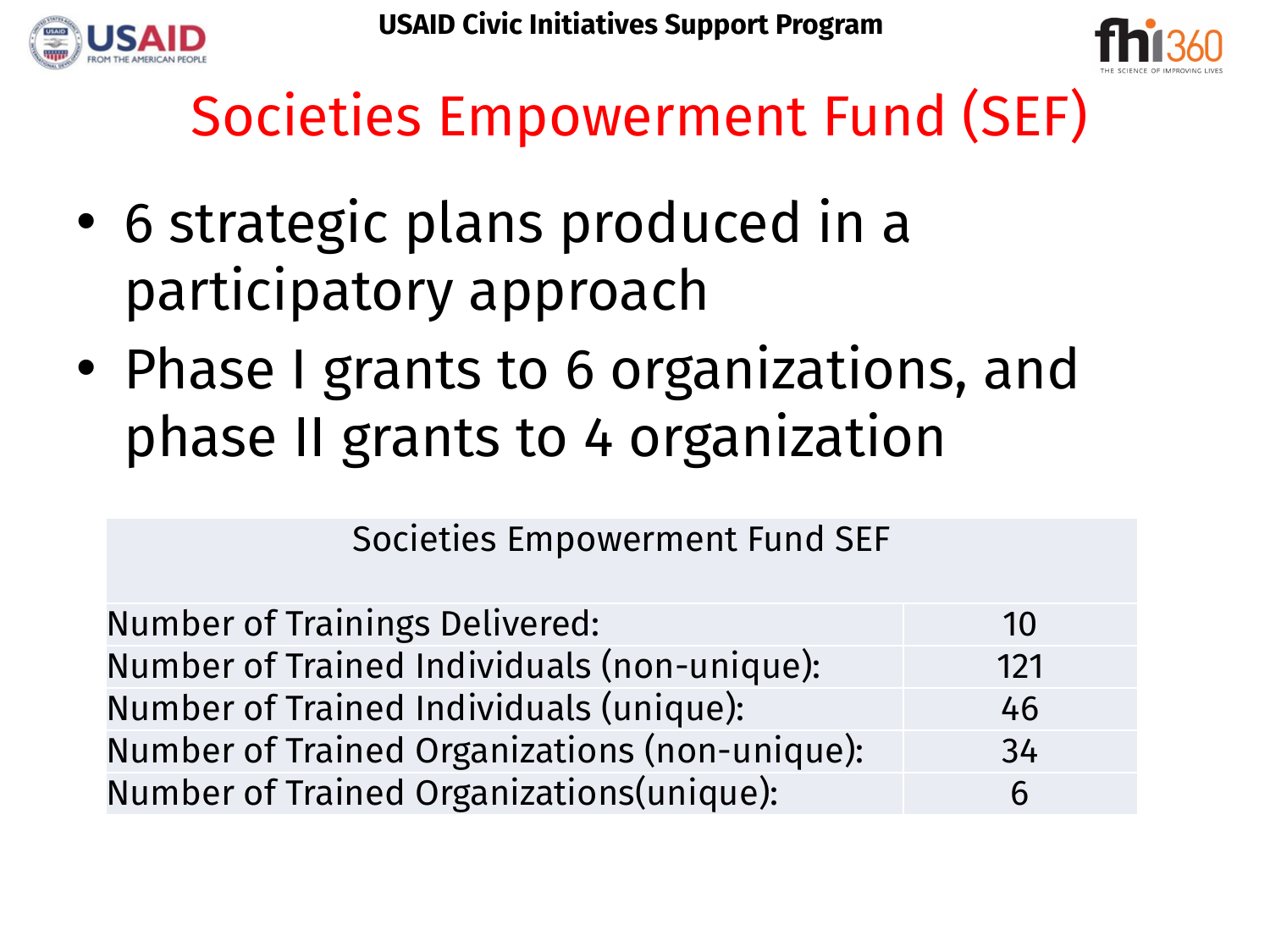

# Societies Empowerment Fund (SEF)
6 strategic plans produced in a participatory approach
Phase I grants to 6 organizations, and phase II grants to 4 organization

| Societies Empowerment Fund SEF |  |
| --- | --- |
| Number of Trainings Delivered: | 10 |
| Number of Trained Individuals (non-unique): | 121 |
| Number of Trained Individuals (unique): | 46 |
| Number of Trained Organizations (non-unique): | 34 |
| Number of Trained Organizations(unique): | 6 |